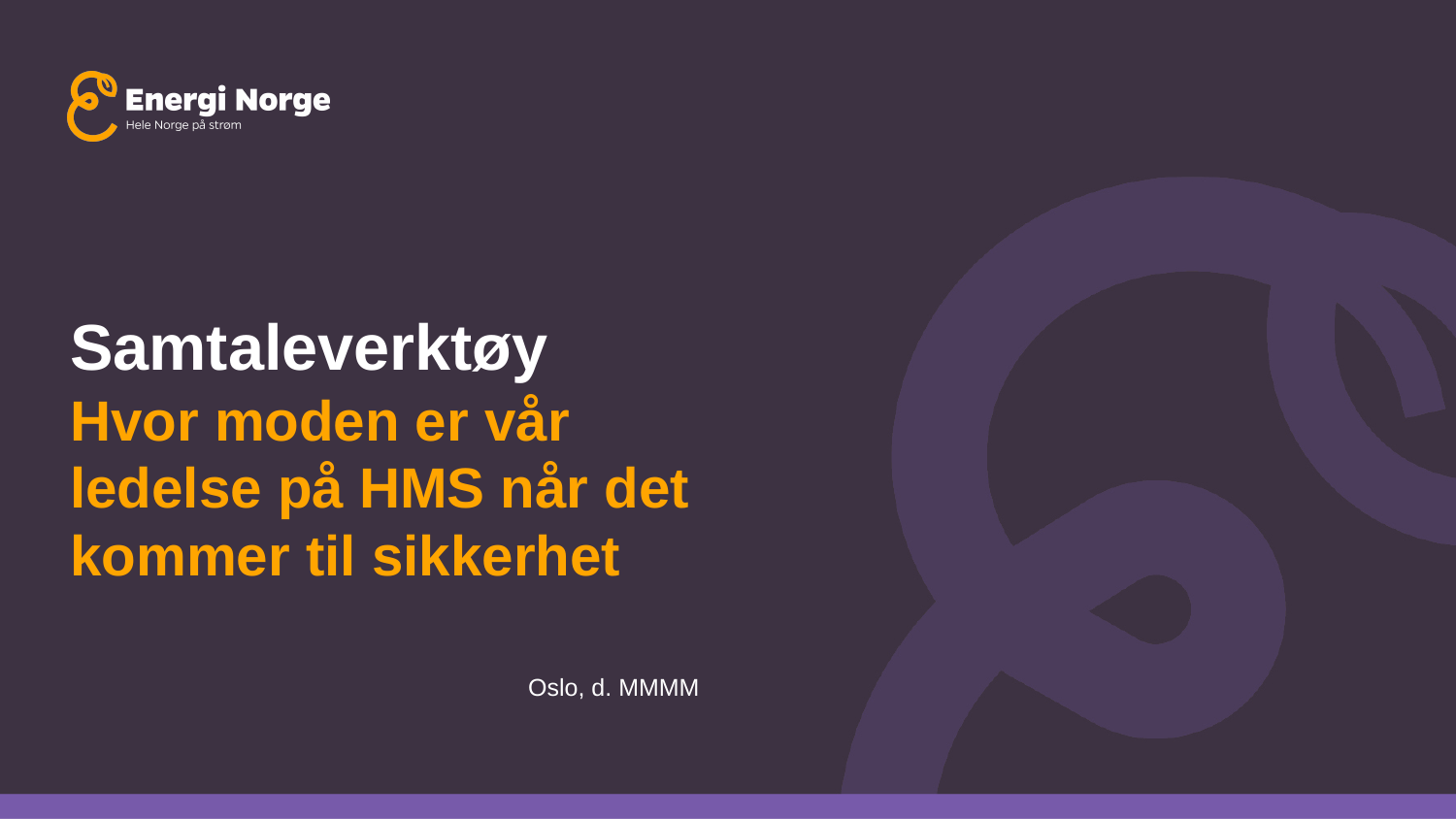

# Samtaleverktøy
Hvor moden er vår ledelse på HMS når det kommer til sikkerhet

Oslo, d. MMMM